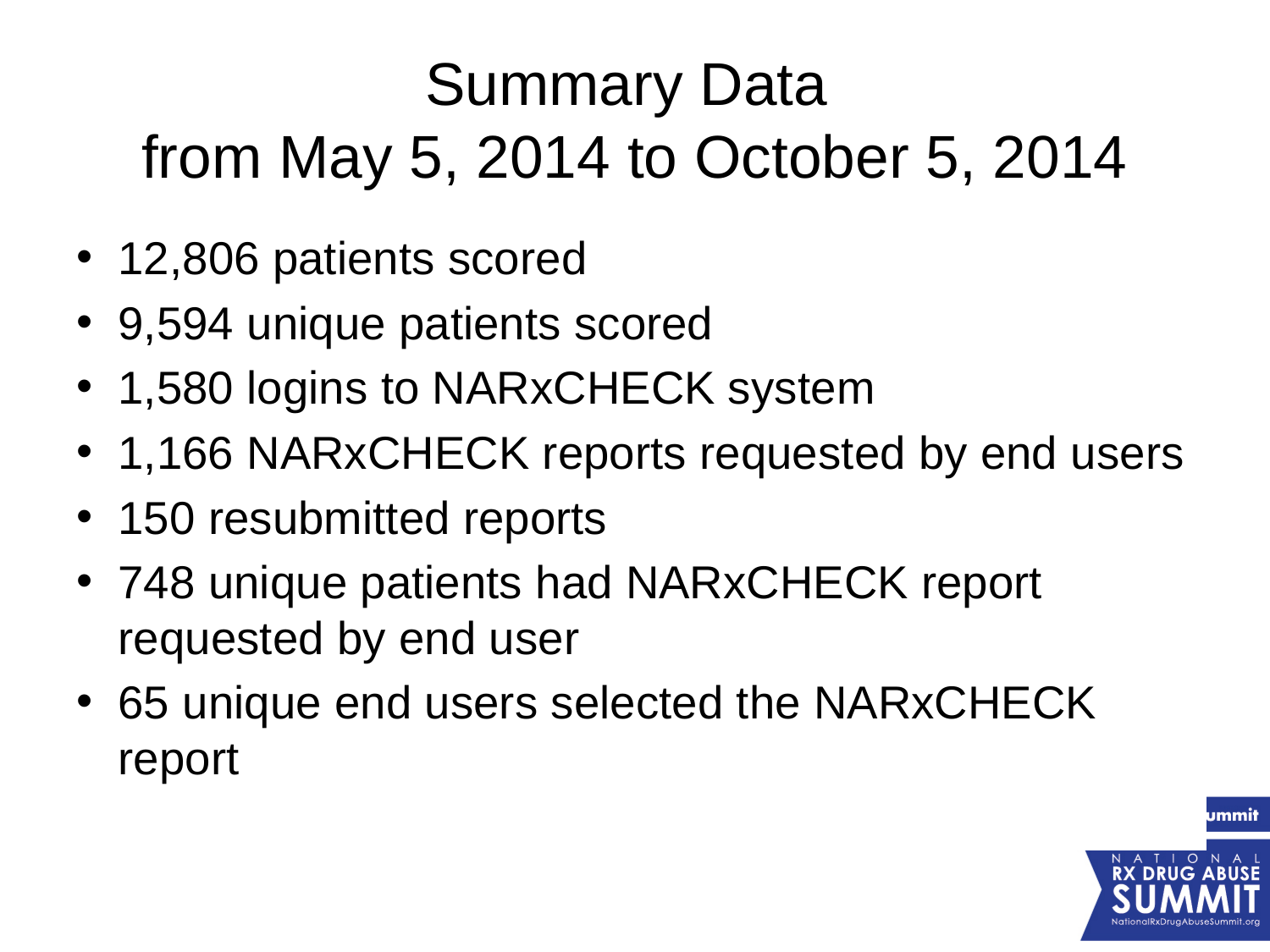

# Summary Data from May 5, 2014 to October 5, 2014
12,806 patients scored
9,594 unique patients scored
1,580 logins to NARxCHECK system
1,166 NARxCHECK reports requested by end users
150 resubmitted reports
748 unique patients had NARxCHECK report requested by end user
65 unique end users selected the NARxCHECK report